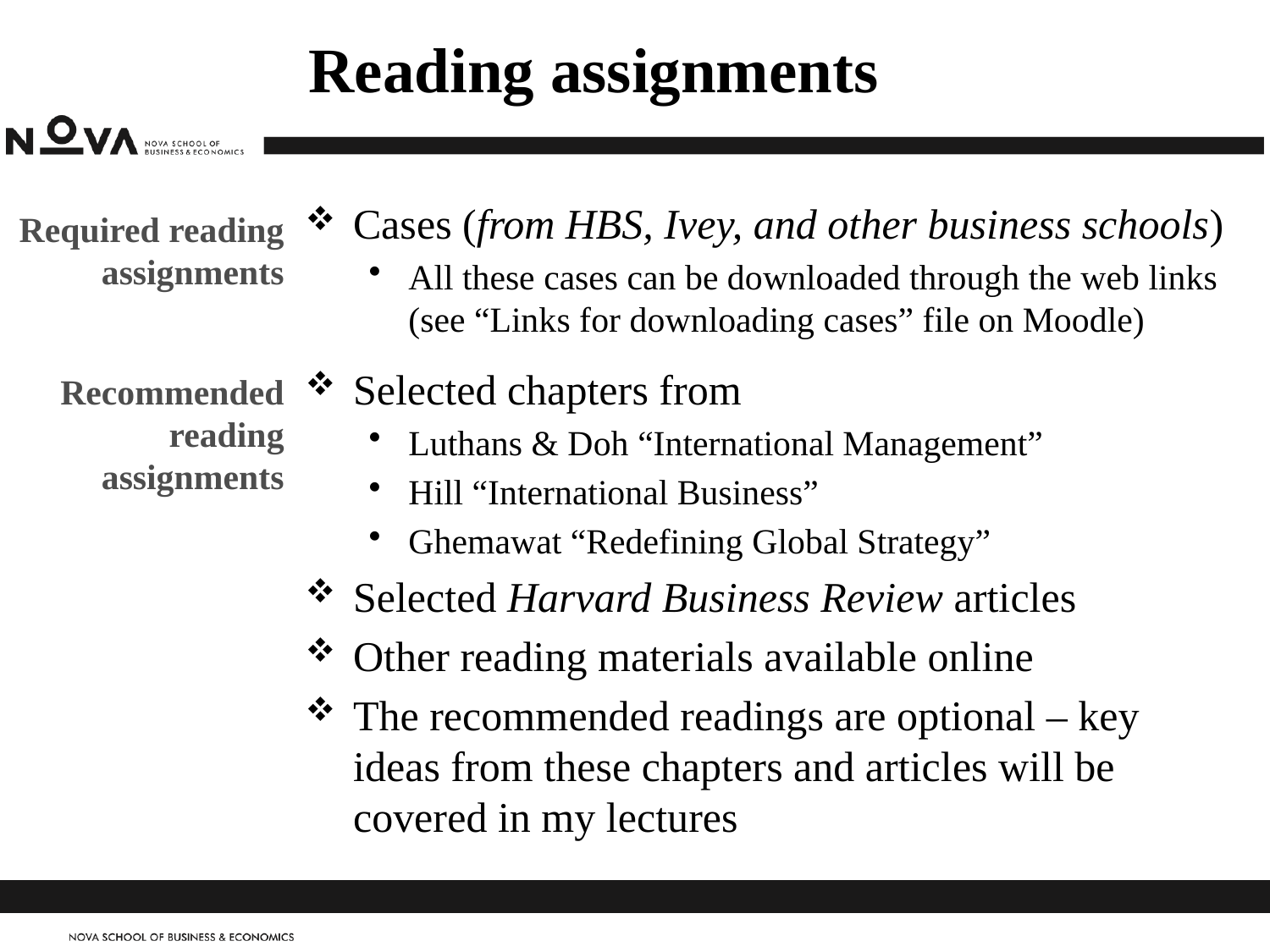

# Reading assignments
Cases (from HBS, Ivey, and other business schools)
All these cases can be downloaded through the web links (see “Links for downloading cases” file on Moodle)

Selected chapters from
Luthans & Doh “International Management”
Hill “International Business”
Ghemawat “Redefining Global Strategy”
Selected Harvard Business Review articles
Other reading materials available online
The recommended readings are optional – key ideas from these chapters and articles will be covered in my lectures
Required reading assignments

Recommended reading assignments